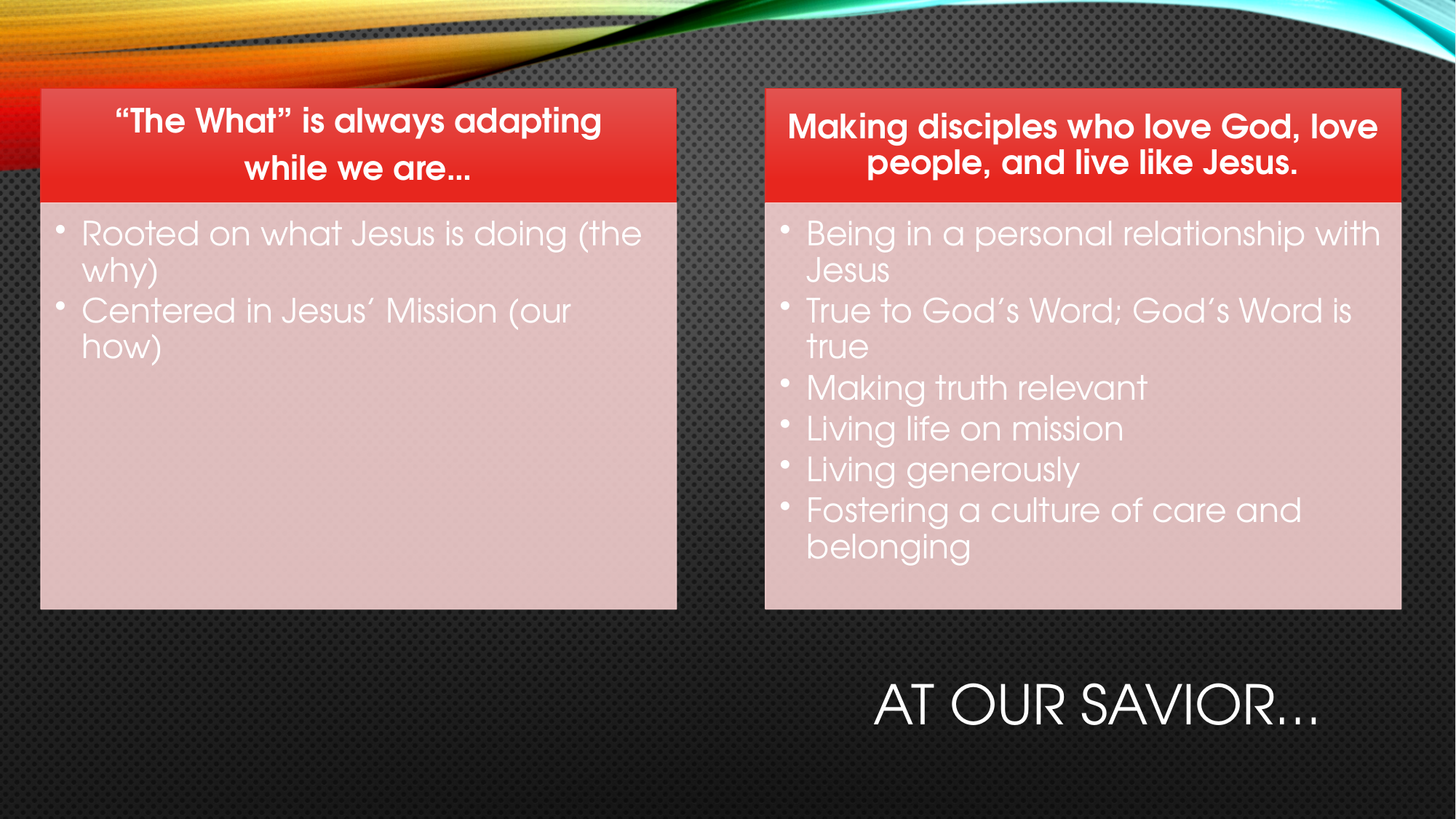

“The What” is always adapting
while we are…
Rooted on what Jesus is doing (the why)
Centered in Jesus’ Mission (our how)
Making disciples who love God, love people, and live like Jesus.
Being in a personal relationship with Jesus
True to God’s Word; God’s Word is true
Making truth relevant
Living life on mission
Living generously
Fostering a culture of care and belonging
# At our savior…